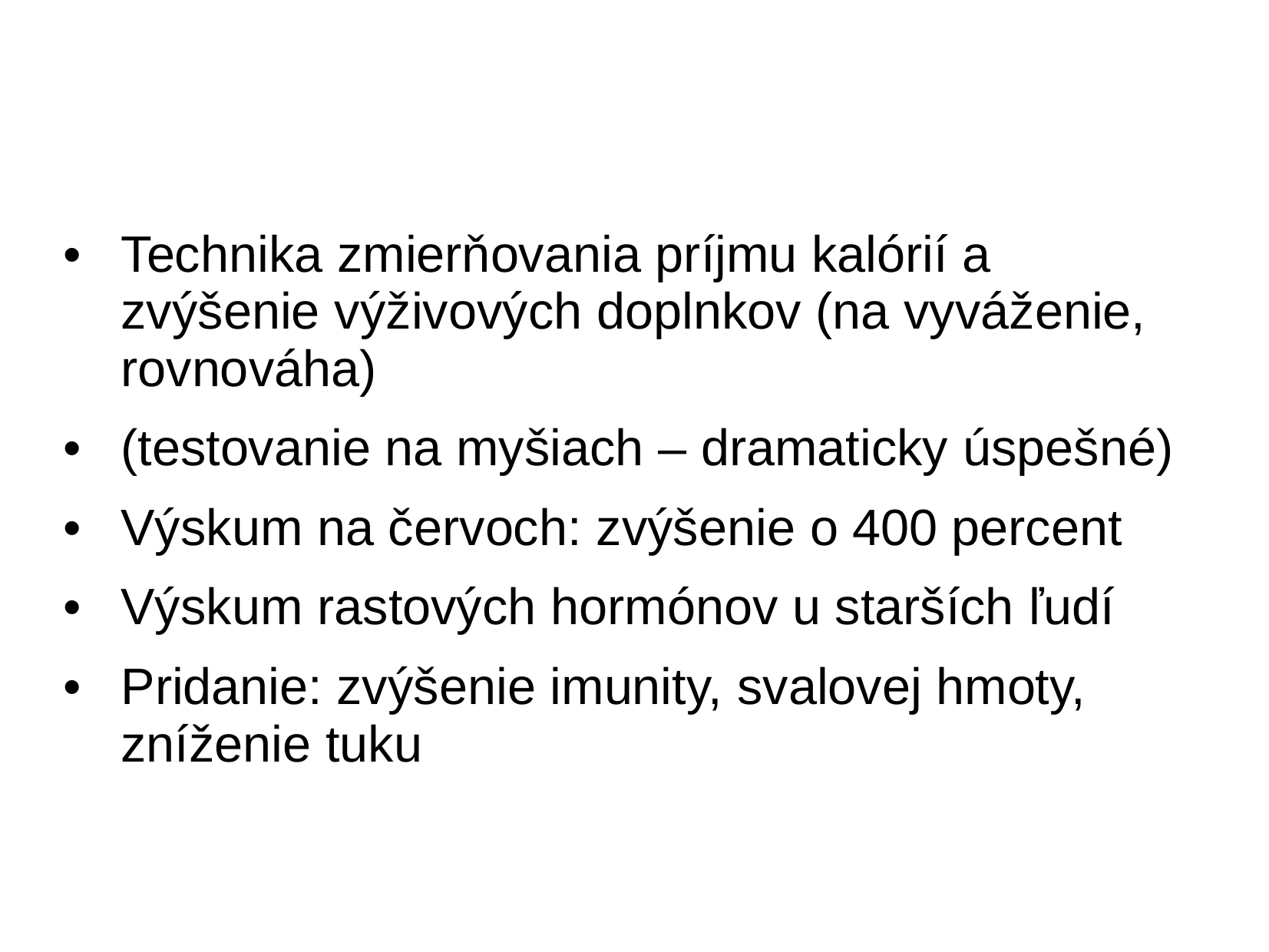

• Technika zmierňovania príjmu kalórií a
zvýšenie výživových doplnkov (na vyváženie,
rovnováha)
• (testovanie na myšiach – dramaticky úspešné)
• Výskum na červoch: zvýšenie o 400 percent
• Výskum rastových hormónov u starších ľudí
• Pridanie: zvýšenie imunity, svalovej hmoty,
zníženie tuku